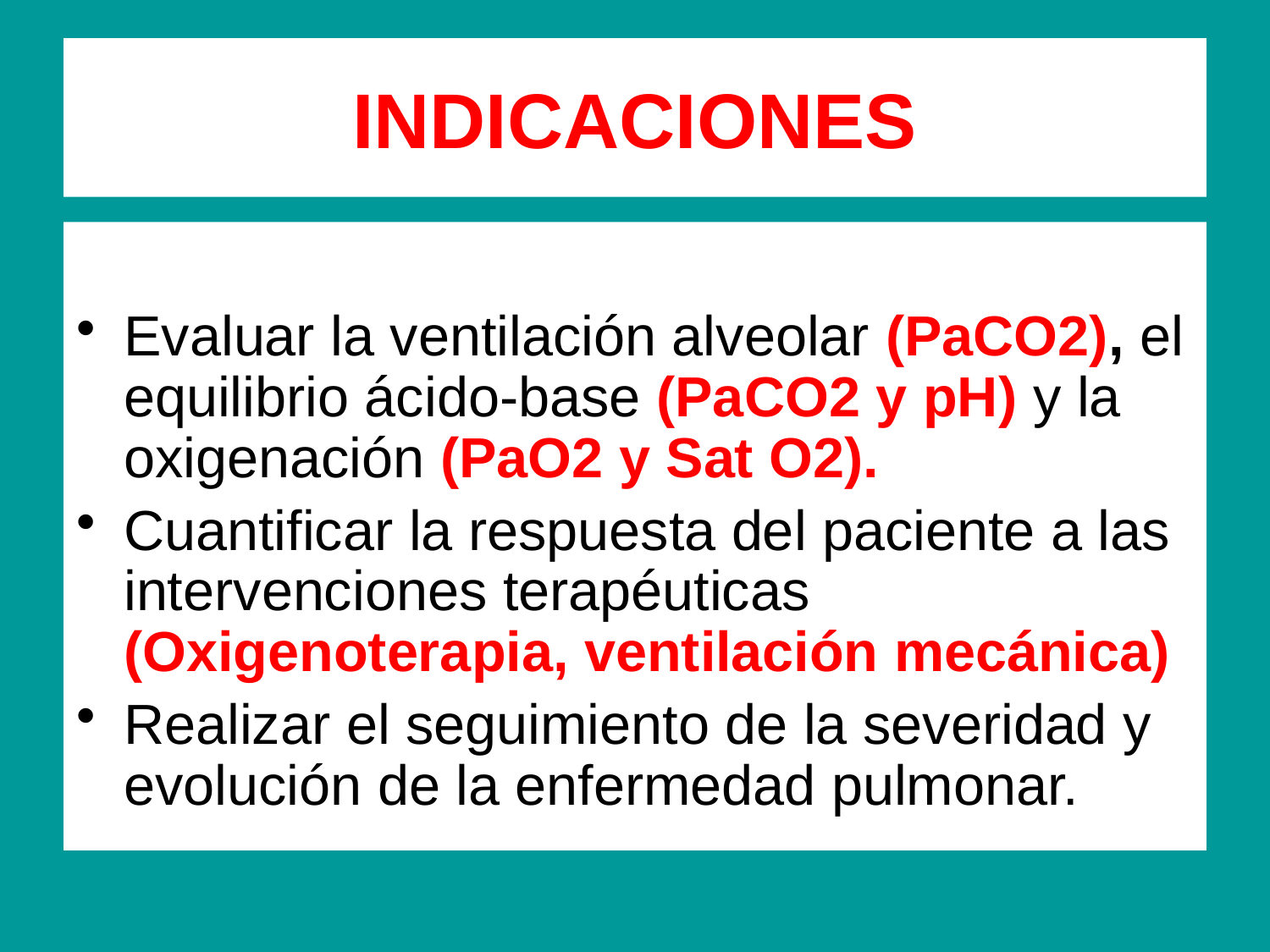

# INDICACIONES

Evaluar la ventilación alveolar (PaCO2), el equilibrio ácido-base (PaCO2 y pH) y la oxigenación (PaO2 y Sat O2).
Cuantificar la respuesta del paciente a las intervenciones terapéuticas (Oxigenoterapia, ventilación mecánica)
Realizar el seguimiento de la severidad y evolución de la enfermedad pulmonar.